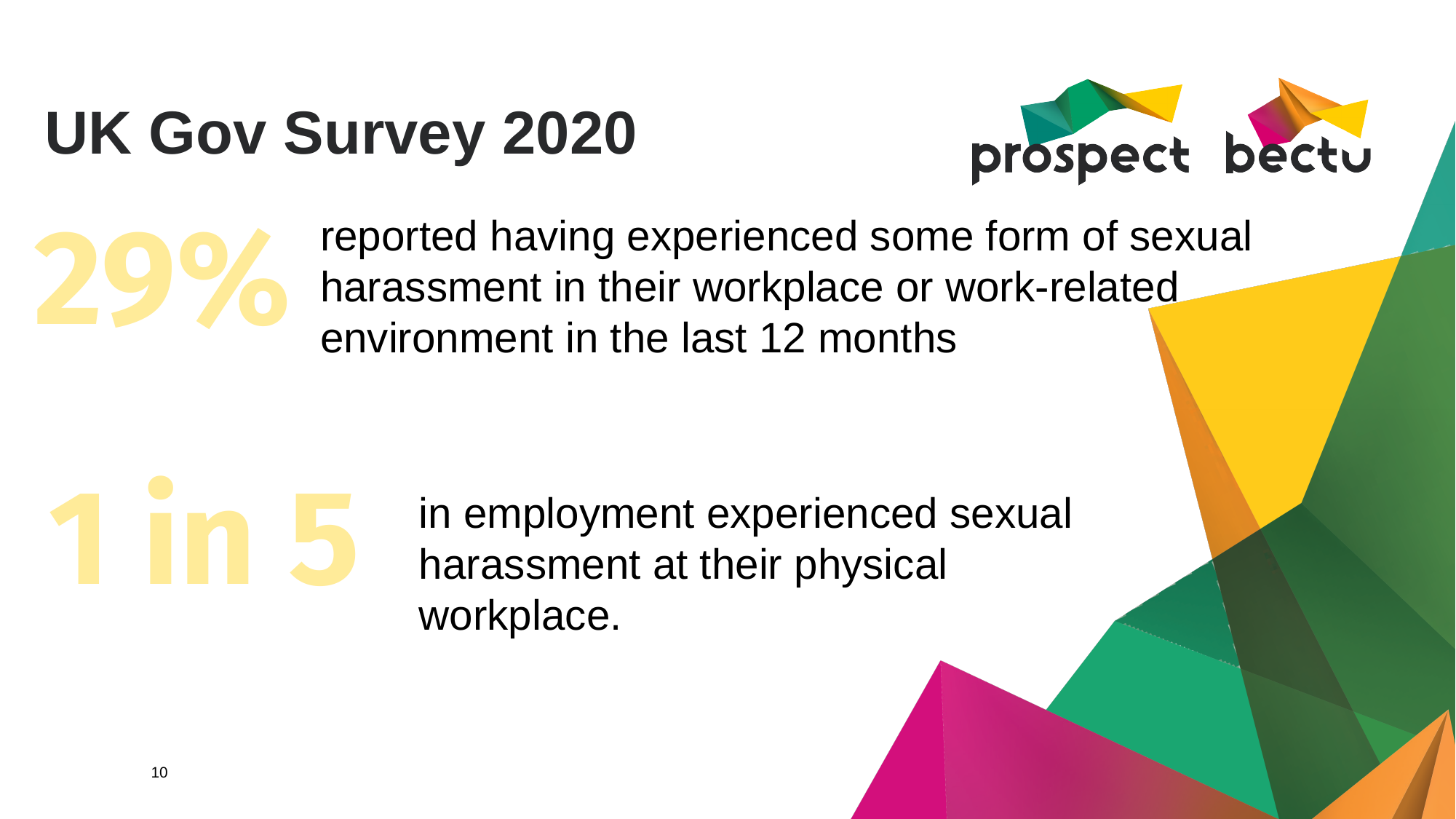

UK Gov Survey 2020
29%
reported having experienced some form of sexual harassment in their workplace or work-related environment in the last 12 months
1 in 5
in employment experienced sexual harassment at their physical workplace.